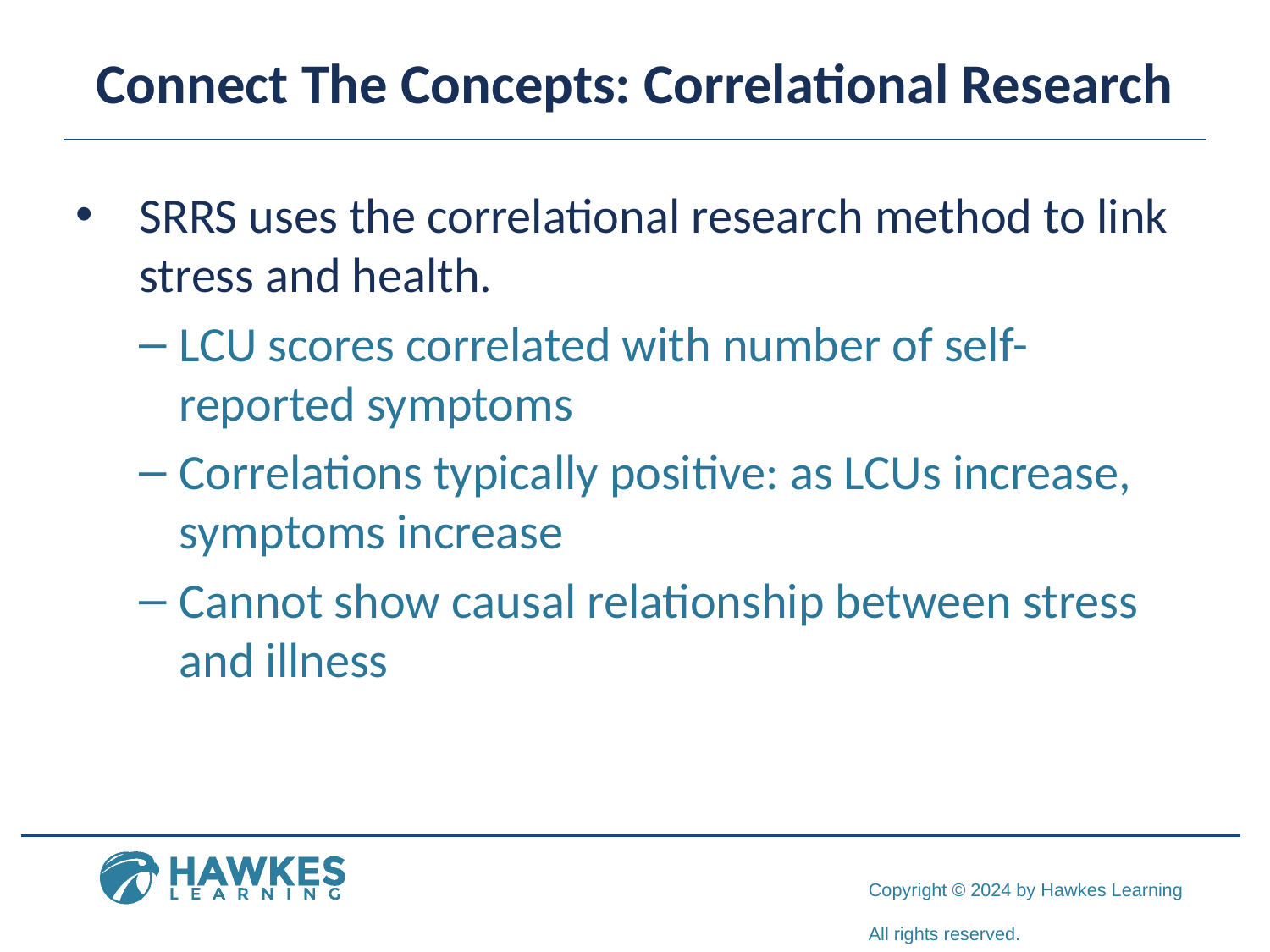

# Connect The Concepts: Correlational Research
SRRS uses the correlational research method to link stress and health.
LCU scores correlated with number of self-reported symptoms
Correlations typically positive: as LCUs increase, symptoms increase
Cannot show causal relationship between stress and illness